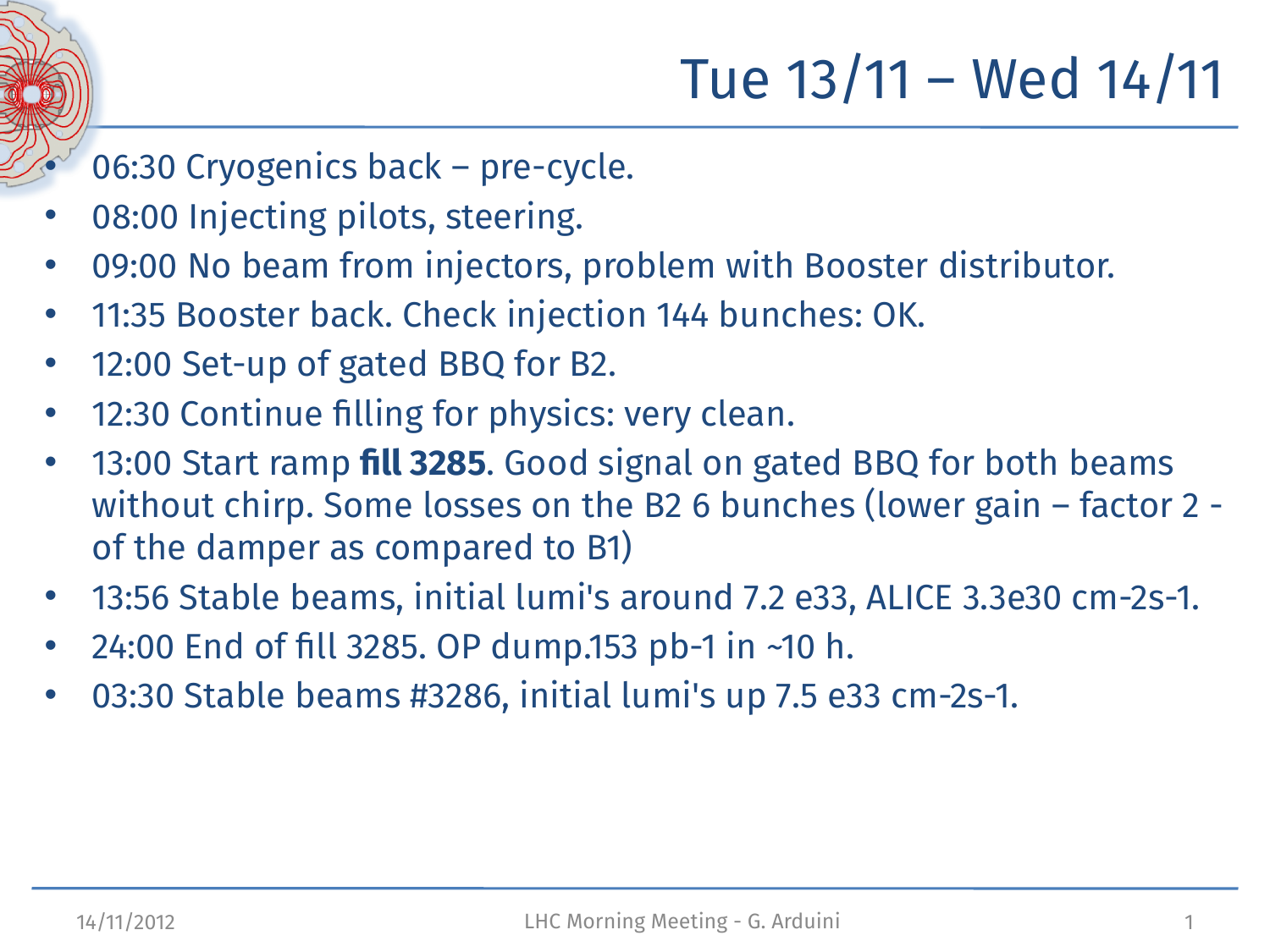

# Tue 13/11 – Wed 14/11
06:30 Cryogenics back – pre-cycle.
08:00 Injecting pilots, steering.
09:00 No beam from injectors, problem with Booster distributor.
11:35 Booster back. Check injection 144 bunches: OK.
12:00 Set-up of gated BBQ for B2.
12:30 Continue filling for physics: very clean.
13:00 Start ramp fill 3285. Good signal on gated BBQ for both beams without chirp. Some losses on the B2 6 bunches (lower gain – factor 2 -of the damper as compared to B1)
13:56 Stable beams, initial lumi's around 7.2 e33, ALICE 3.3e30 cm-2s-1.
24:00 End of fill 3285. OP dump.153 pb-1 in ~10 h.
03:30 Stable beams #3286, initial lumi's up 7.5 e33 cm-2s-1.

14/11/2012
1
LHC Morning Meeting - G. Arduini